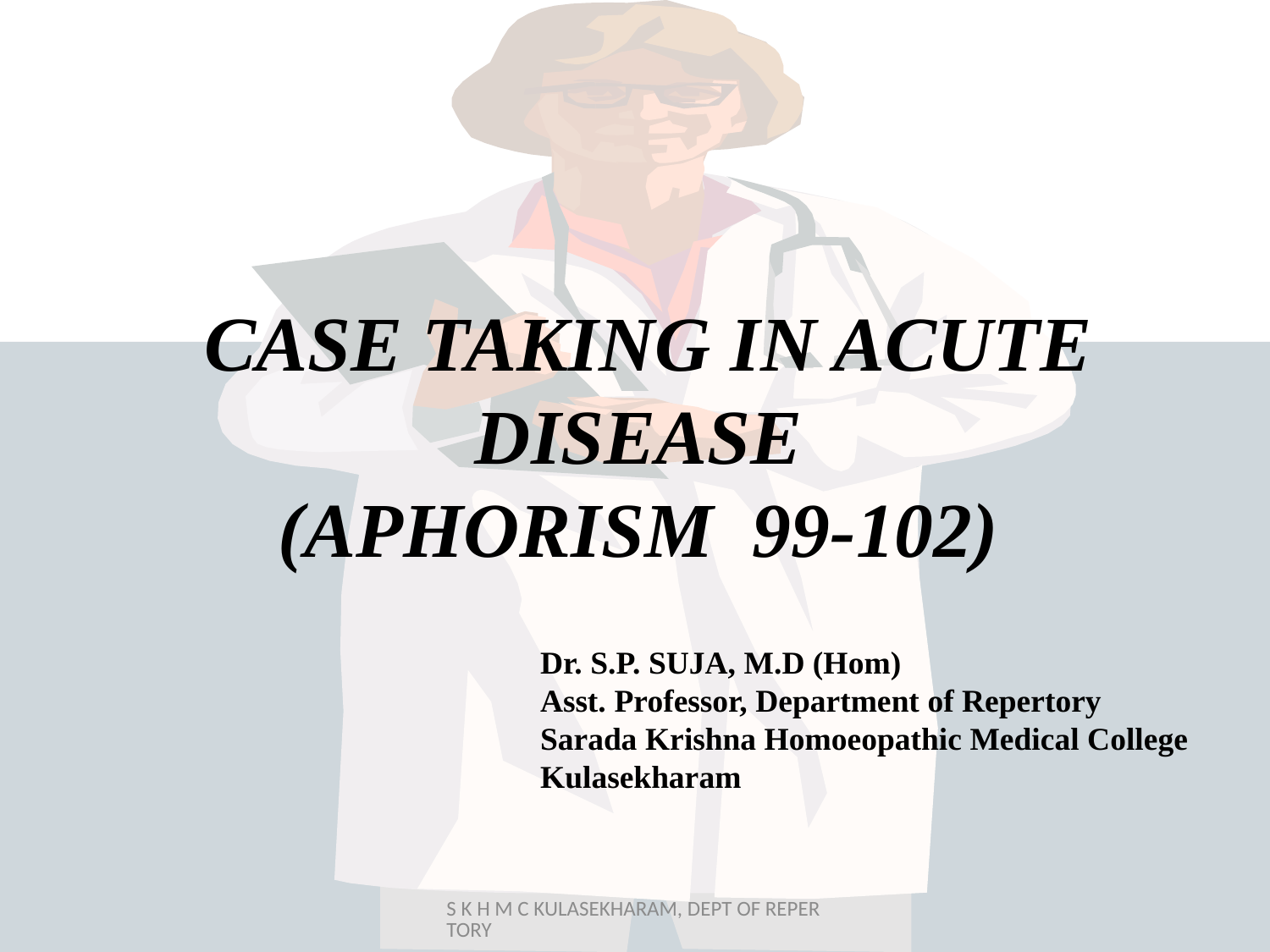

# CASE TAKING IN ACUTE DISEASE (APHORISM  99-102)
Dr. S.P. SUJA, M.D (Hom)
Asst. Professor, Department of Repertory
Sarada Krishna Homoeopathic Medical College
Kulasekharam
S K H M C KULASEKHARAM, DEPT OF REPERTORY